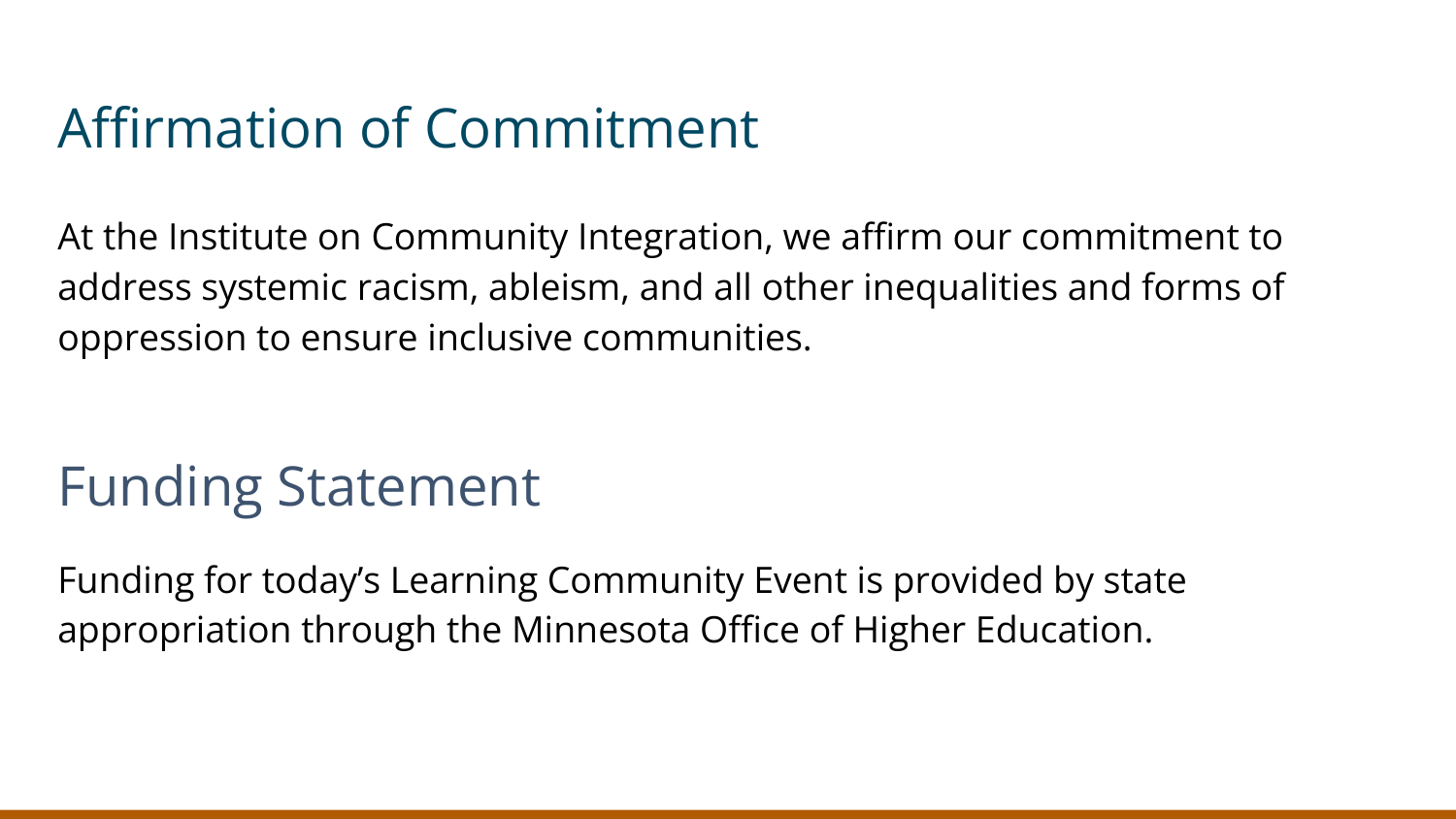

# Affirmation of Commitment
At the Institute on Community Integration, we affirm our commitment to address systemic racism, ableism, and all other inequalities and forms of oppression to ensure inclusive communities.

Funding Statement

Funding for today’s Learning Community Event is provided by state appropriation through the Minnesota Office of Higher Education.